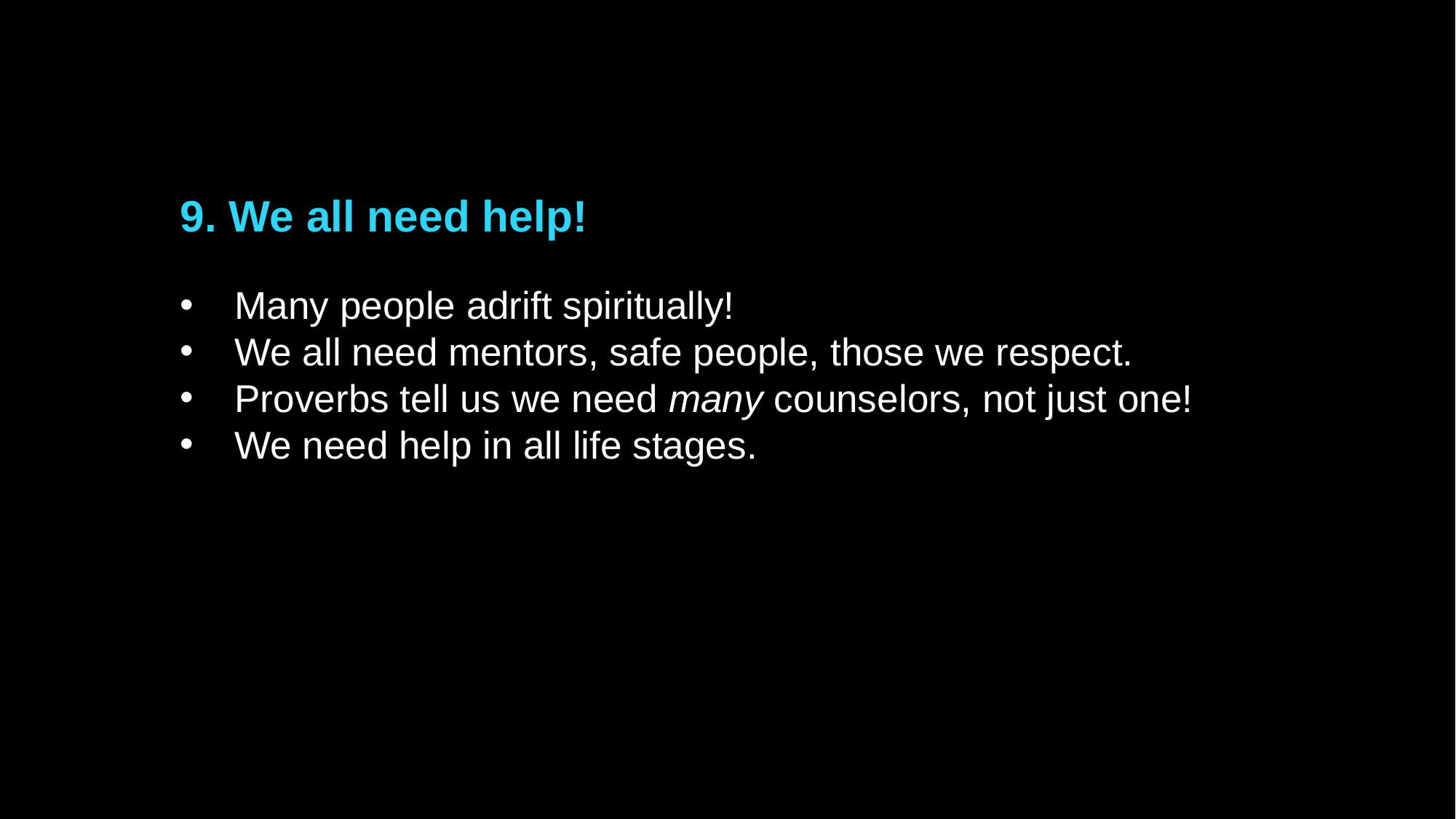

9. We all need help!

Many people adrift spiritually!
We all need mentors, safe people, those we respect.
Proverbs tell us we need many counselors, not just one!
We need help in all life stages.